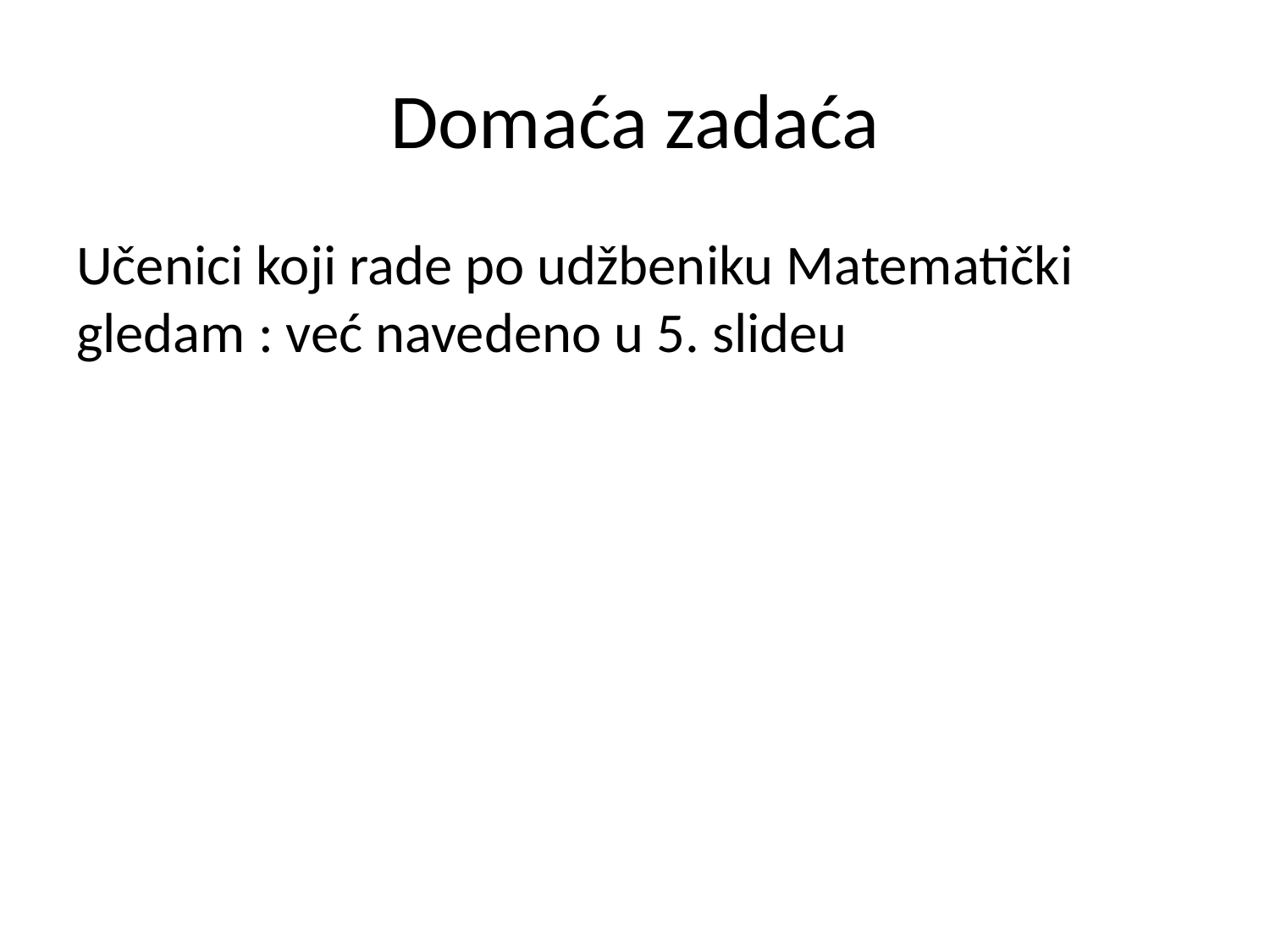

# Domaća zadaća
Učenici koji rade po udžbeniku Matematički gledam : već navedeno u 5. slideu